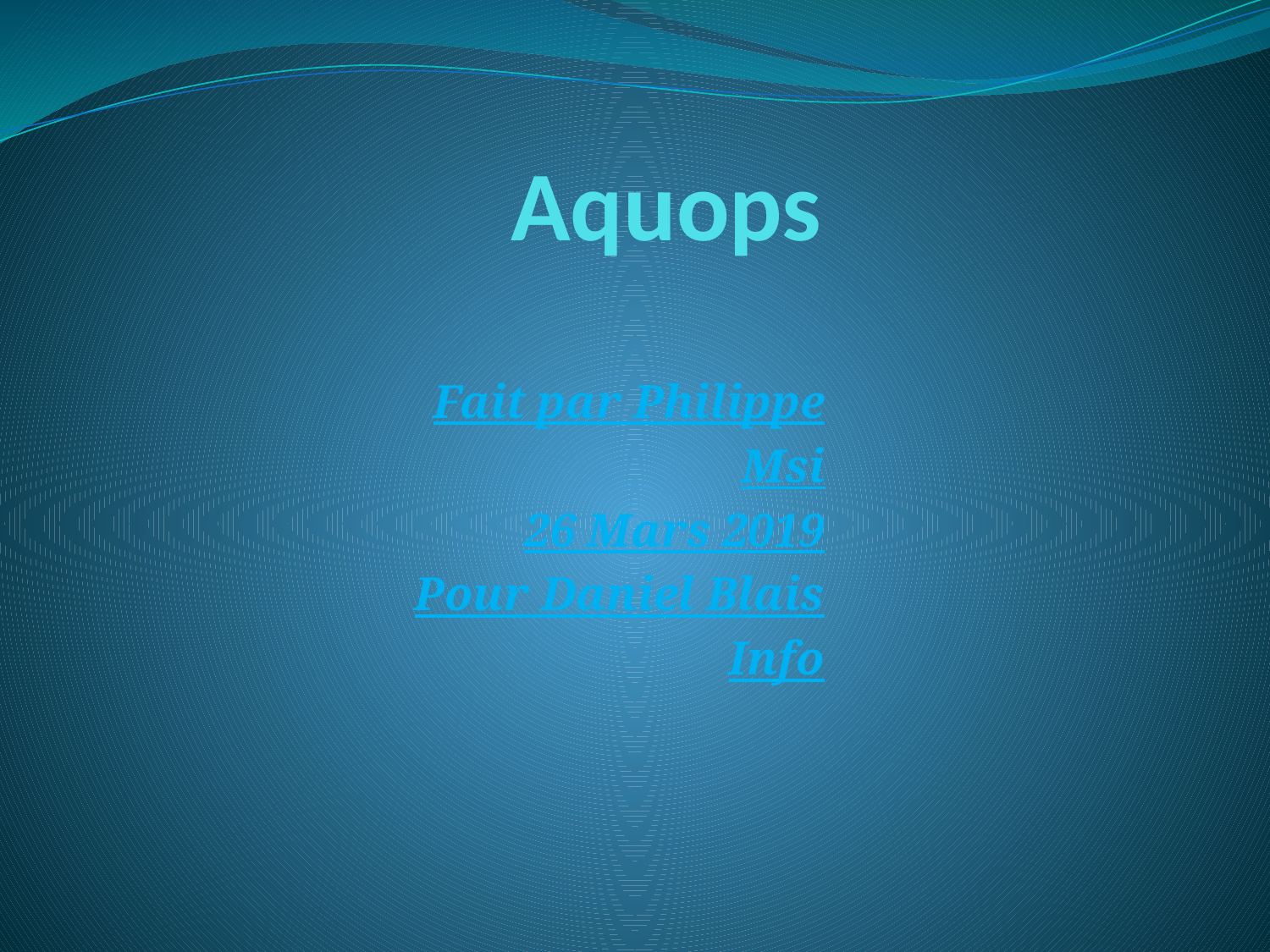

# Aquops
Fait par Philippe
Msi
26 Mars 2019
Pour Daniel Blais
Info